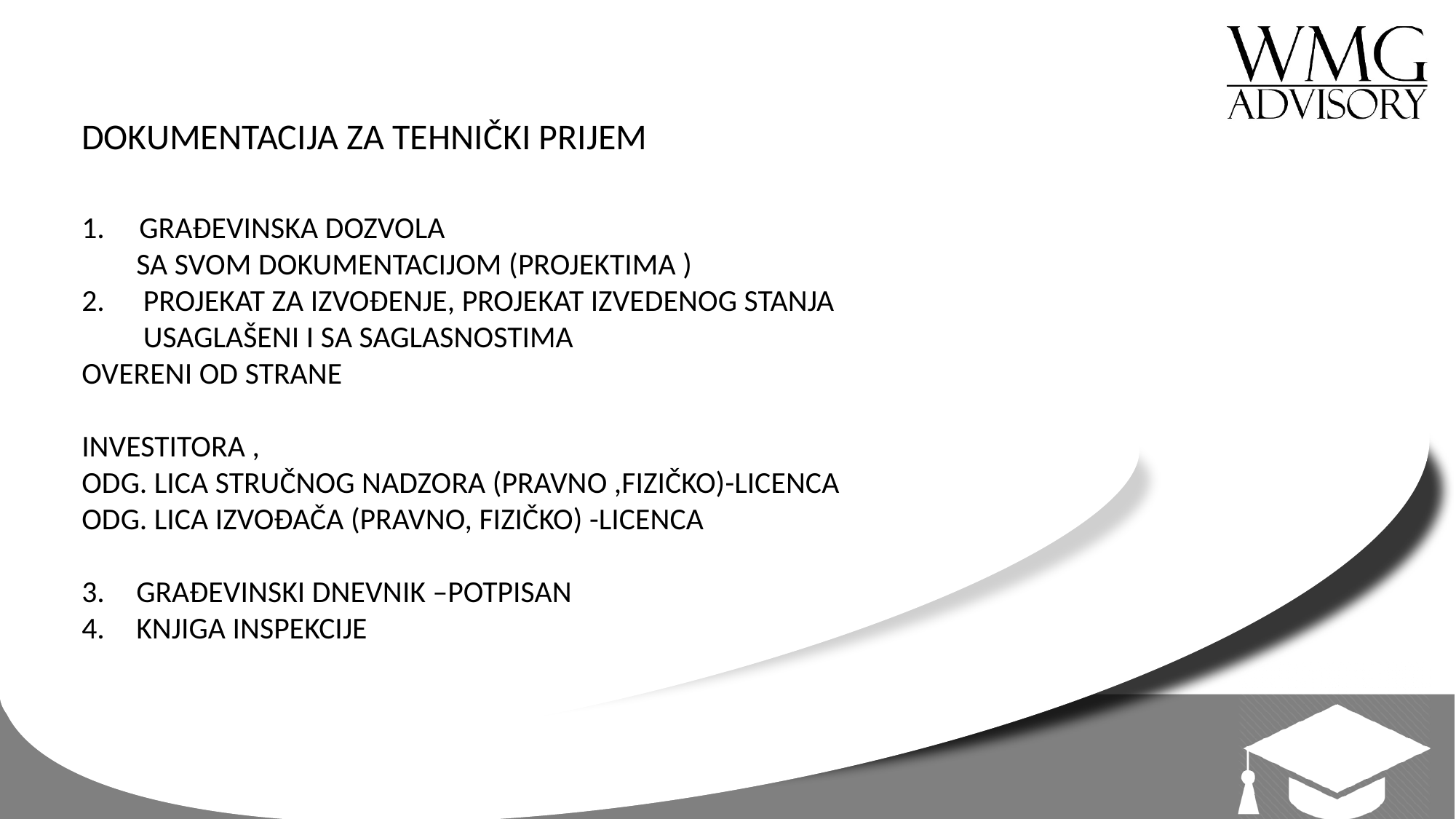

DOKUMENTACIJA ZA TEHNIČKI PRIJEM

1.     GRAĐEVINSKA DOZVOLA
	SA SVOM DOKUMENTACIJOM (PROJEKTIMA )
2.	PROJEKAT ZA IZVOĐENJE, PROJEKAT IZVEDENOG STANJA
	 USAGLAŠENI I SA SAGLASNOSTIMA
OVERENI OD STRANE

INVESTITORA ,
ODG. LICA STRUČNOG NADZORA (PRAVNO ,FIZIČKO)-LICENCA
ODG. LICA IZVOĐAČA (PRAVNO, FIZIČKO) -LICENCA

3. 	GRAĐEVINSKI DNEVNIK –POTPISAN
4.	KNJIGA INSPEKCIJE